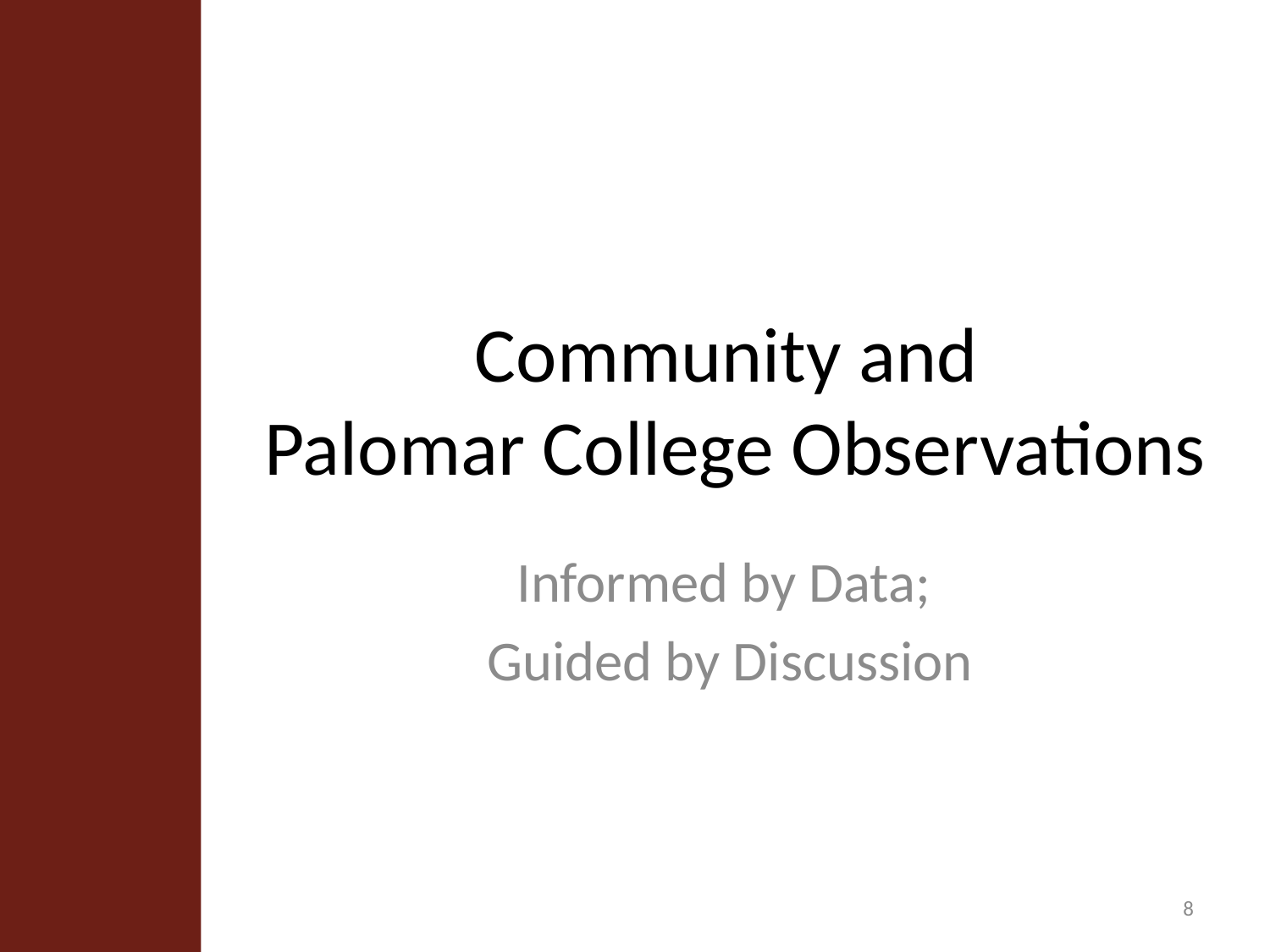

# Community and Palomar College Observations
Informed by Data;
Guided by Discussion
8